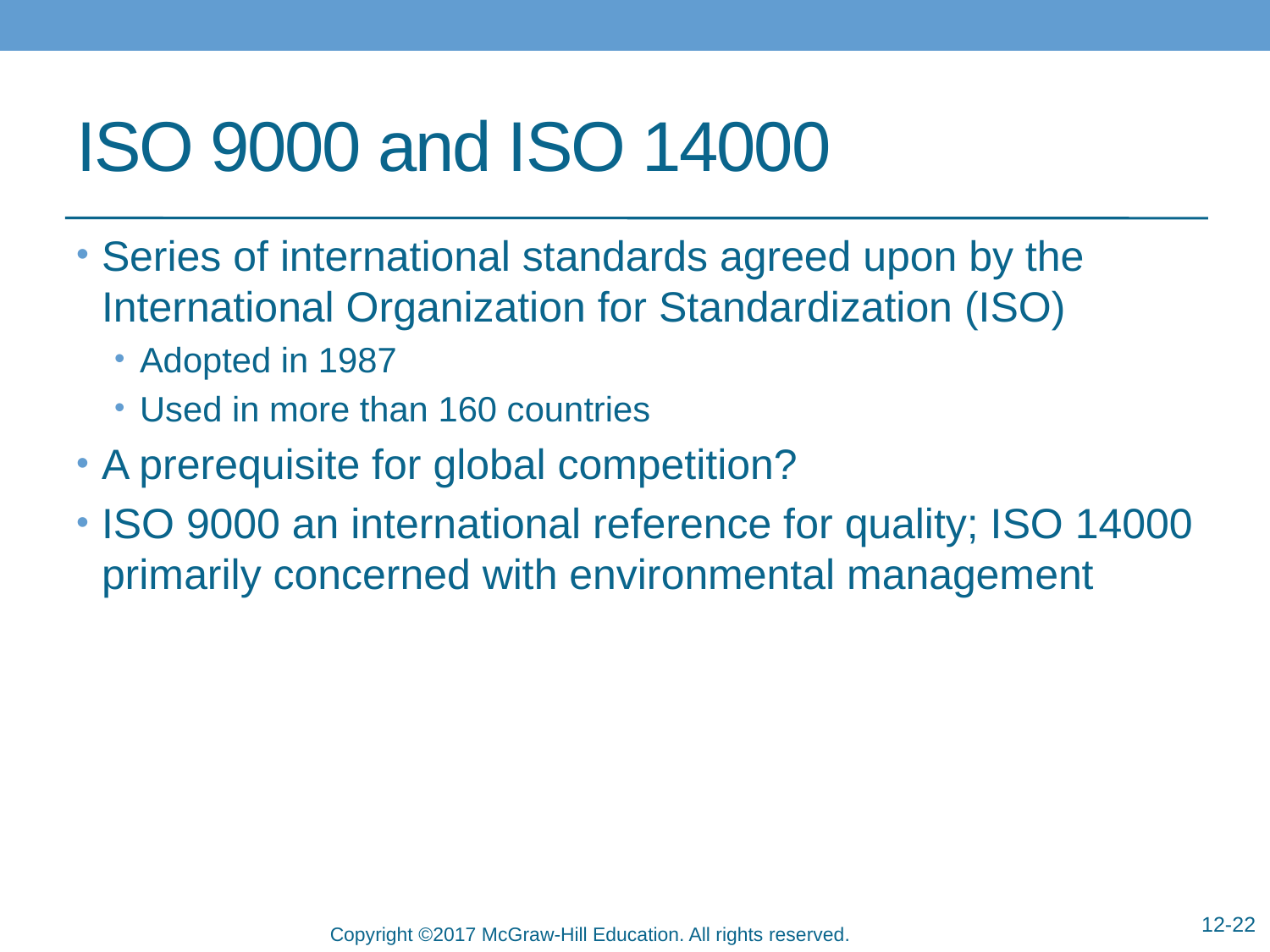

# ISO 9000 and ISO 14000
Series of international standards agreed upon by the International Organization for Standardization (ISO)
Adopted in 1987
Used in more than 160 countries
A prerequisite for global competition?
ISO 9000 an international reference for quality; ISO 14000 primarily concerned with environmental management
12-22